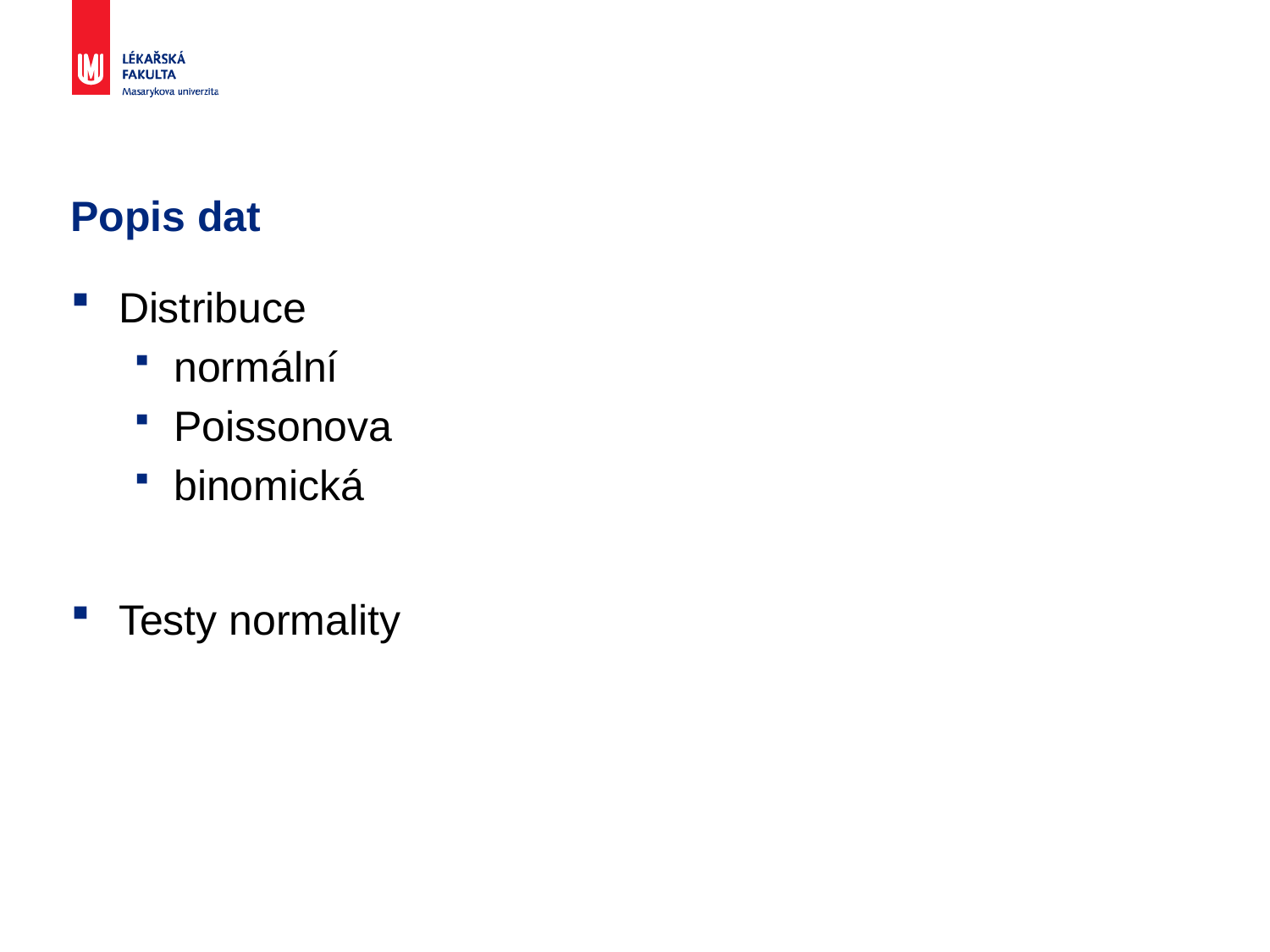

# Popis dat
Distribuce
normální
Poissonova
binomická

Testy normality